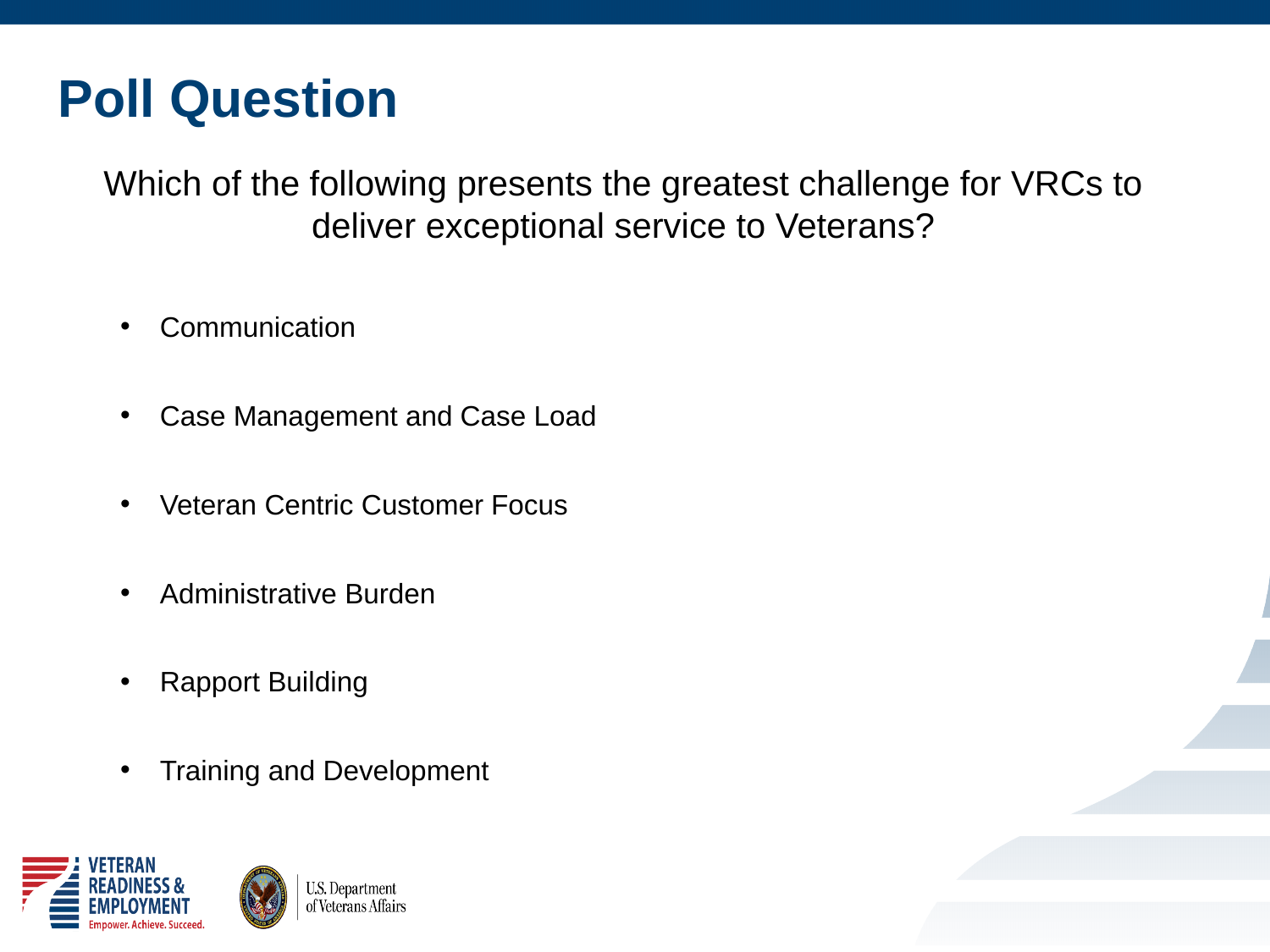

# Poll Question
Which of the following presents the greatest challenge for VRCs to deliver exceptional service to Veterans?

Communication

Case Management and Case Load

Veteran Centric Customer Focus

Administrative Burden

Rapport Building

Training and Development

13